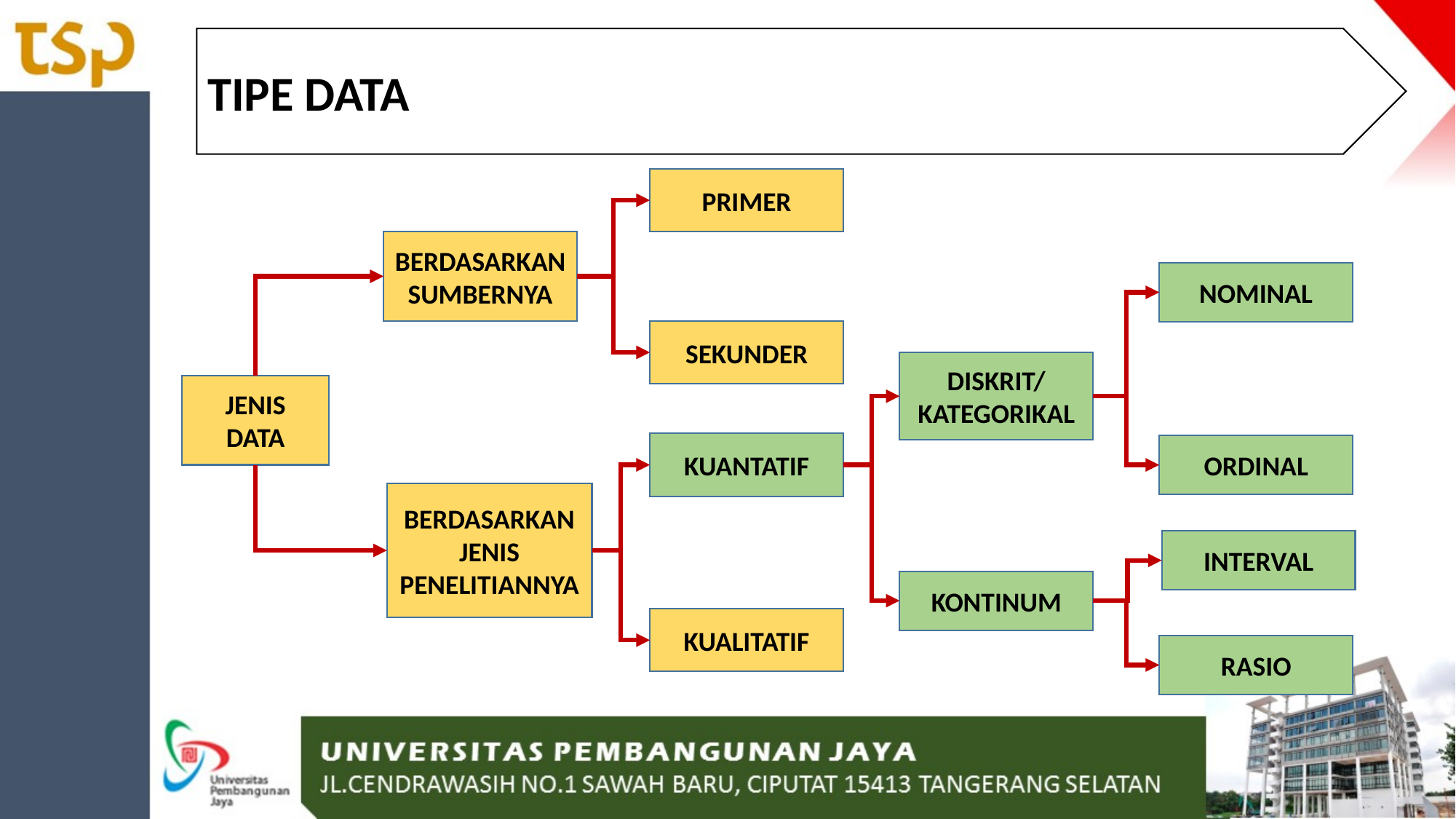

TIPE DATA
PRIMER
BERDASARKAN SUMBERNYA
NOMINAL
SEKUNDER
DISKRIT/ KATEGORIKAL
JENIS DATA
KUANTATIF
ORDINAL
BERDASARKAN JENIS PENELITIANNYA
INTERVAL
KONTINUM
KUALITATIF
RASIO